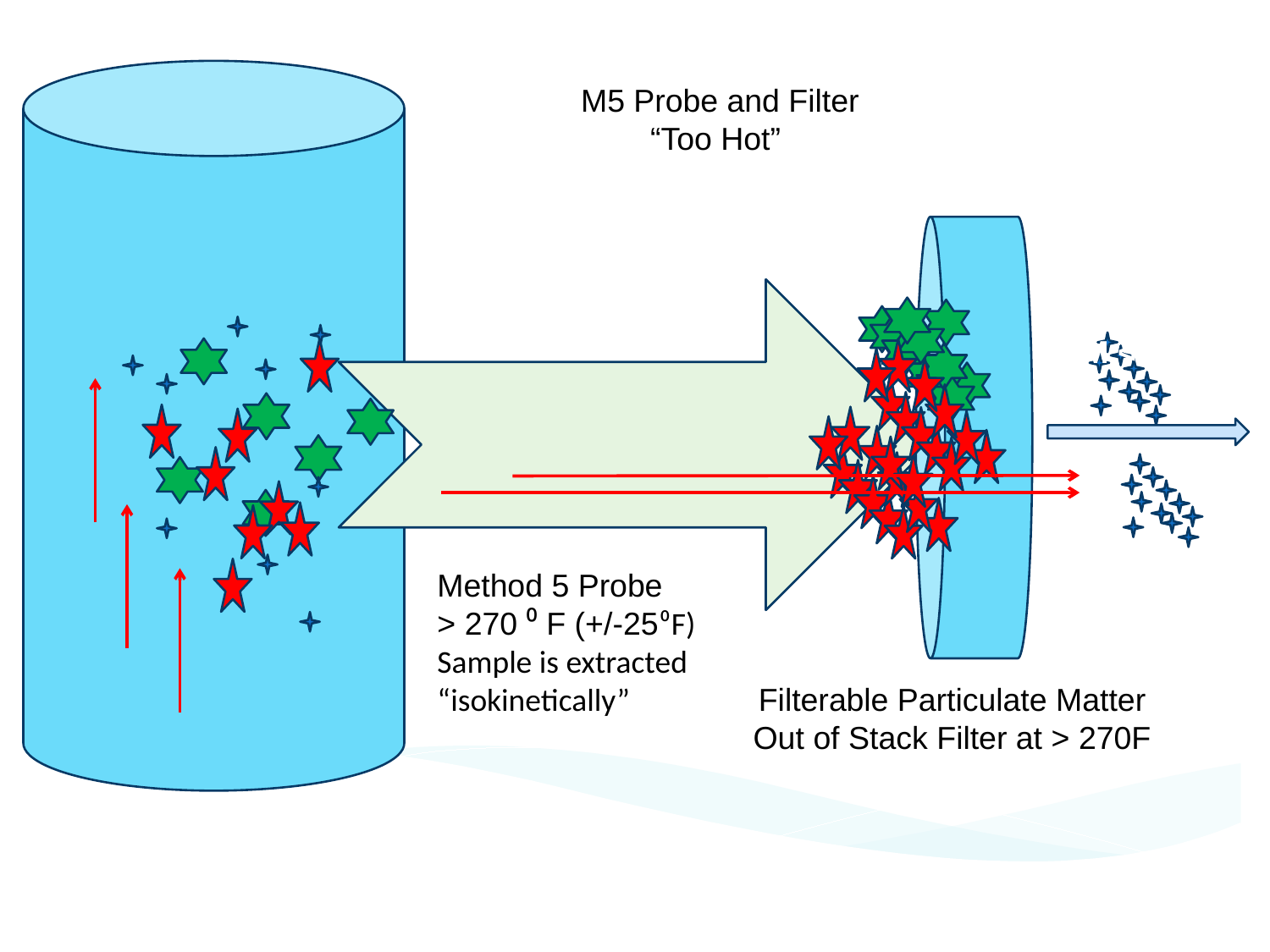

M5 Probe and Filter
“Too Hot”

Gases and
PM <0.3 µ

Method 5 Probe
> 270 ⁰ F (+/-25⁰F)
Sample is extracted
“isokinetically”

Filterable Particulate Matter
Out of Stack Filter at > 270F